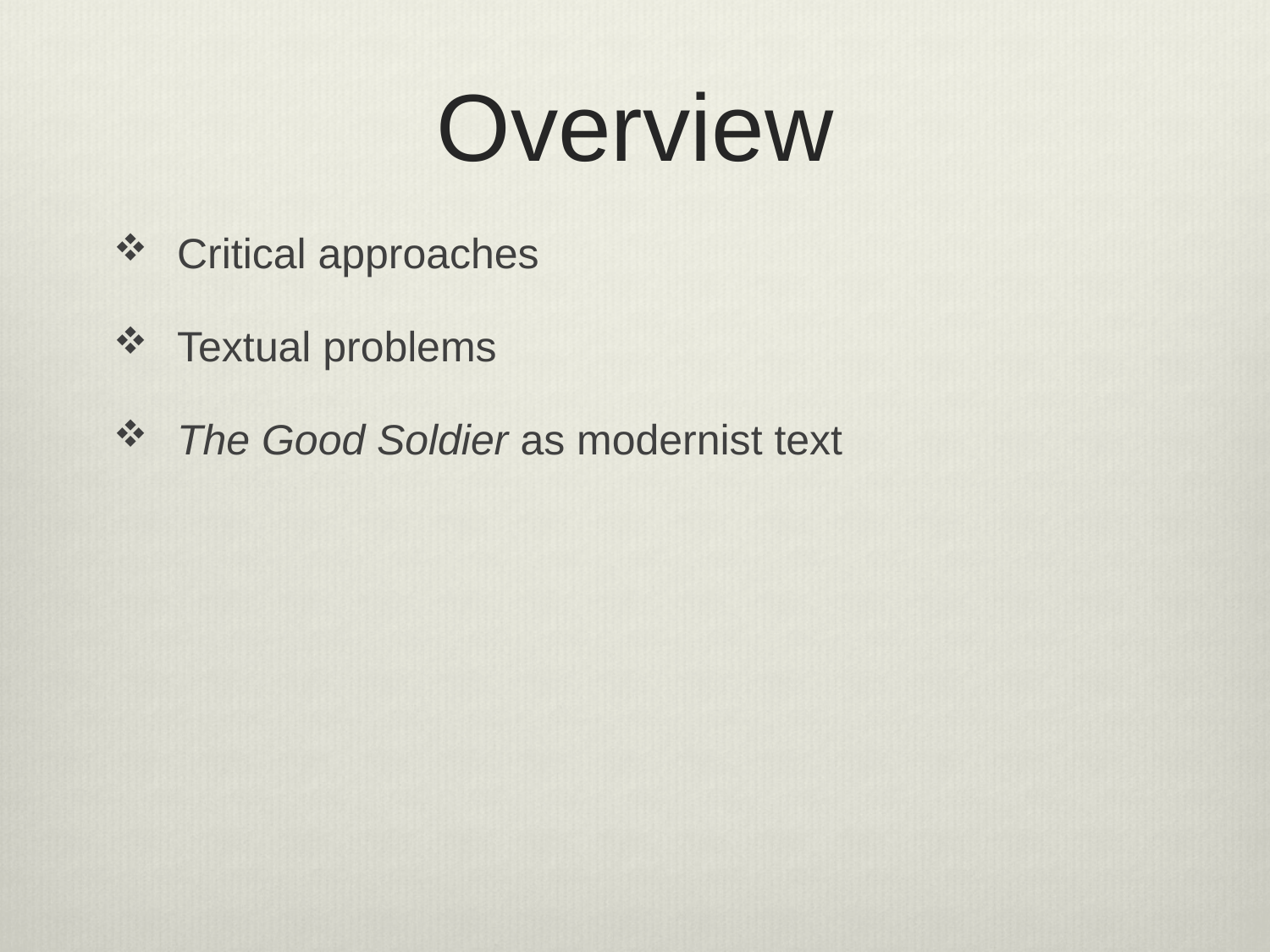

# Overview
Critical approaches
Textual problems
The Good Soldier as modernist text